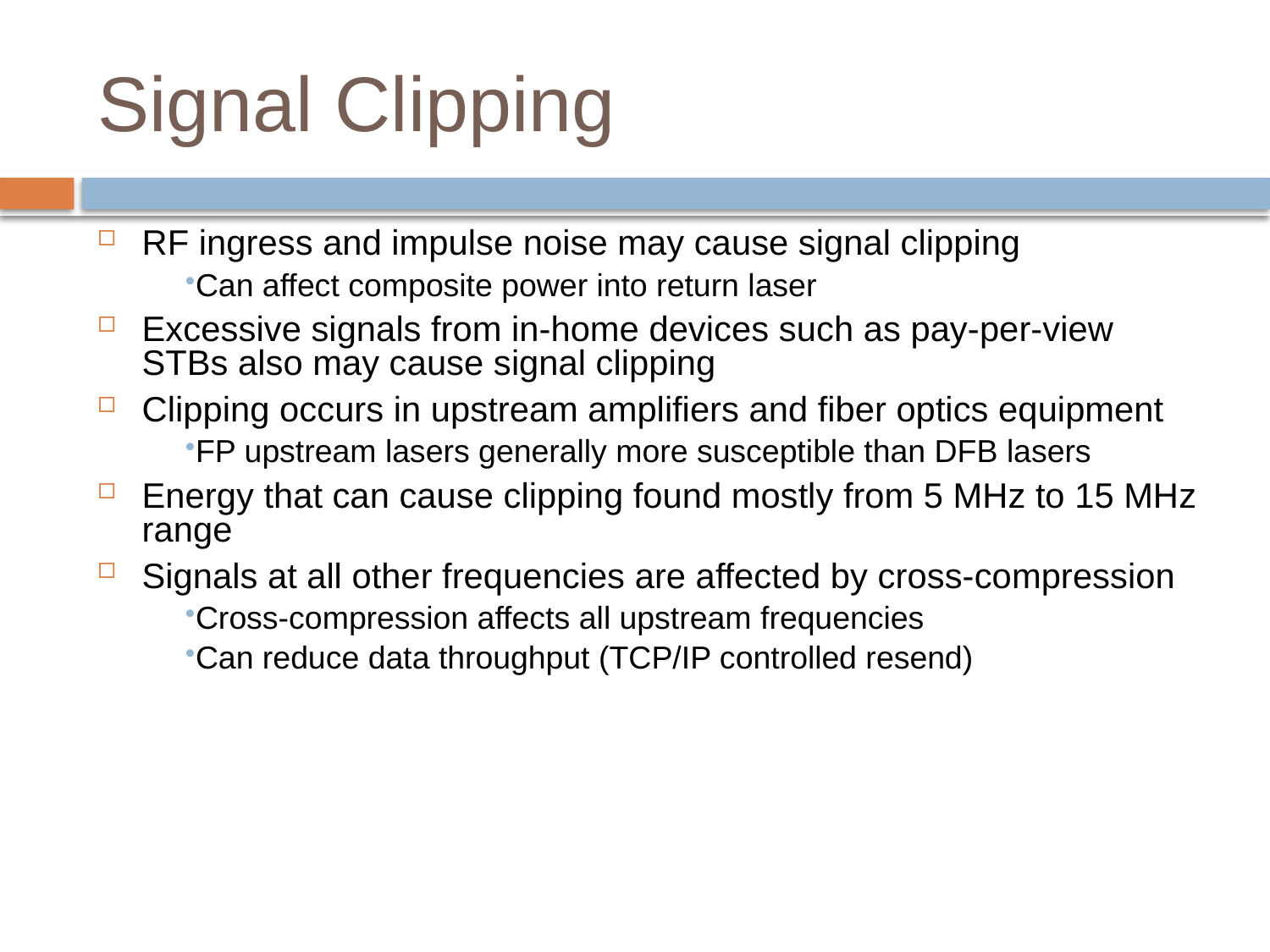

# Signal Clipping
RF ingress and impulse noise may cause signal clipping
Can affect composite power into return laser
Excessive signals from in-home devices such as pay-per-view STBs also may cause signal clipping
Clipping occurs in upstream amplifiers and fiber optics equipment
FP upstream lasers generally more susceptible than DFB lasers
Energy that can cause clipping found mostly from 5 MHz to 15 MHz range
Signals at all other frequencies are affected by cross-compression
Cross-compression affects all upstream frequencies
Can reduce data throughput (TCP/IP controlled resend)